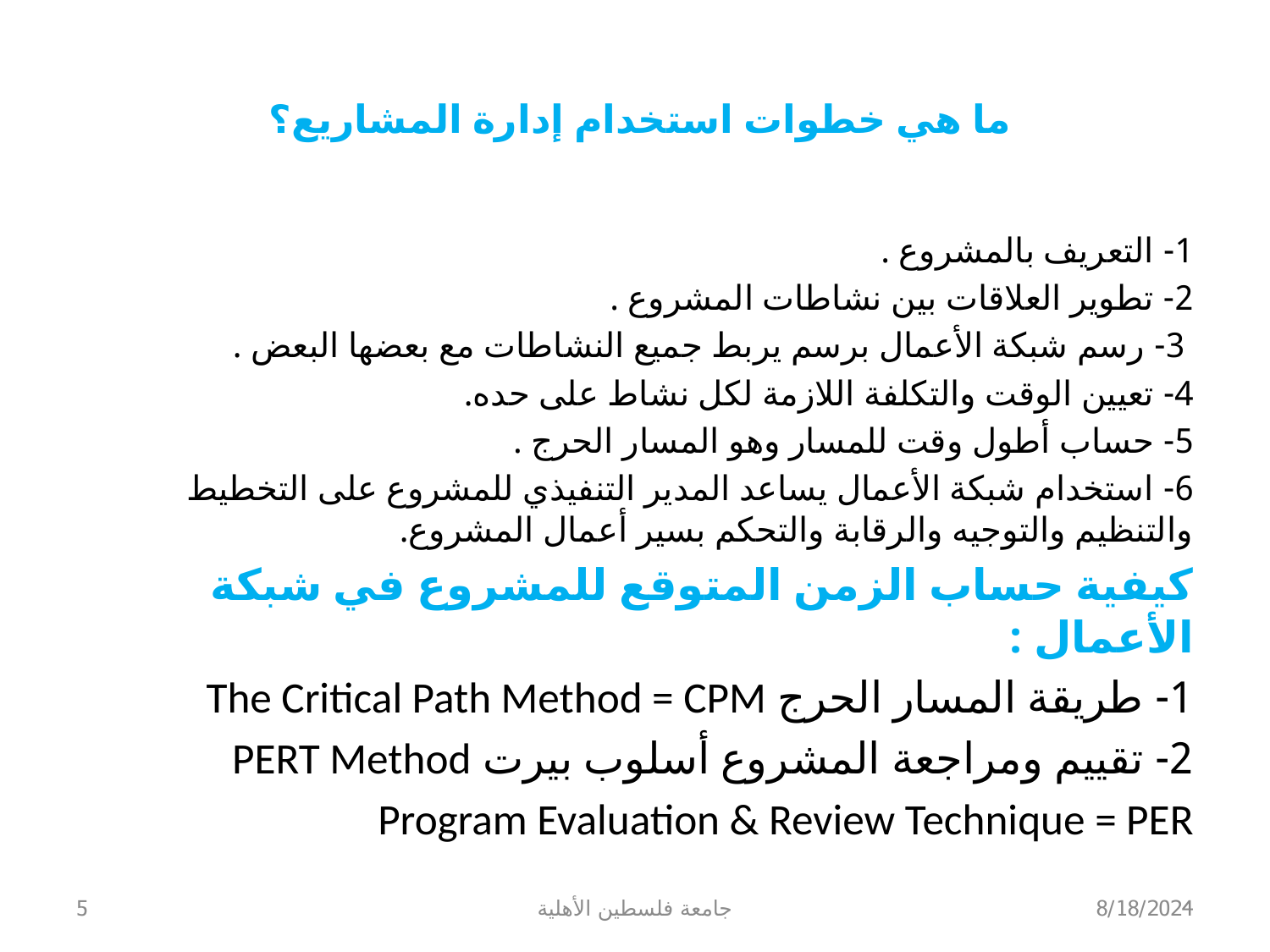

# ما هي خطوات استخدام إدارة المشاريع؟
1- التعريف بالمشروع .
2- تطوير العلاقات بين نشاطات المشروع .
 3- رسم شبكة الأعمال برسم يربط جميع النشاطات مع بعضها البعض .
4- تعيين الوقت والتكلفة اللازمة لكل نشاط على حده.
5- حساب أطول وقت للمسار وهو المسار الحرج .
6- استخدام شبكة الأعمال يساعد المدير التنفيذي للمشروع على التخطيط والتنظيم والتوجيه والرقابة والتحكم بسير أعمال المشروع.
كيفية حساب الزمن المتوقع للمشروع في شبكة الأعمال :
1- طريقة المسار الحرج The Critical Path Method = CPM
2- تقييم ومراجعة المشروع أسلوب بيرت PERT Method
Program Evaluation & Review Technique = PER
5
جامعة فلسطين الأهلية
8/18/2024